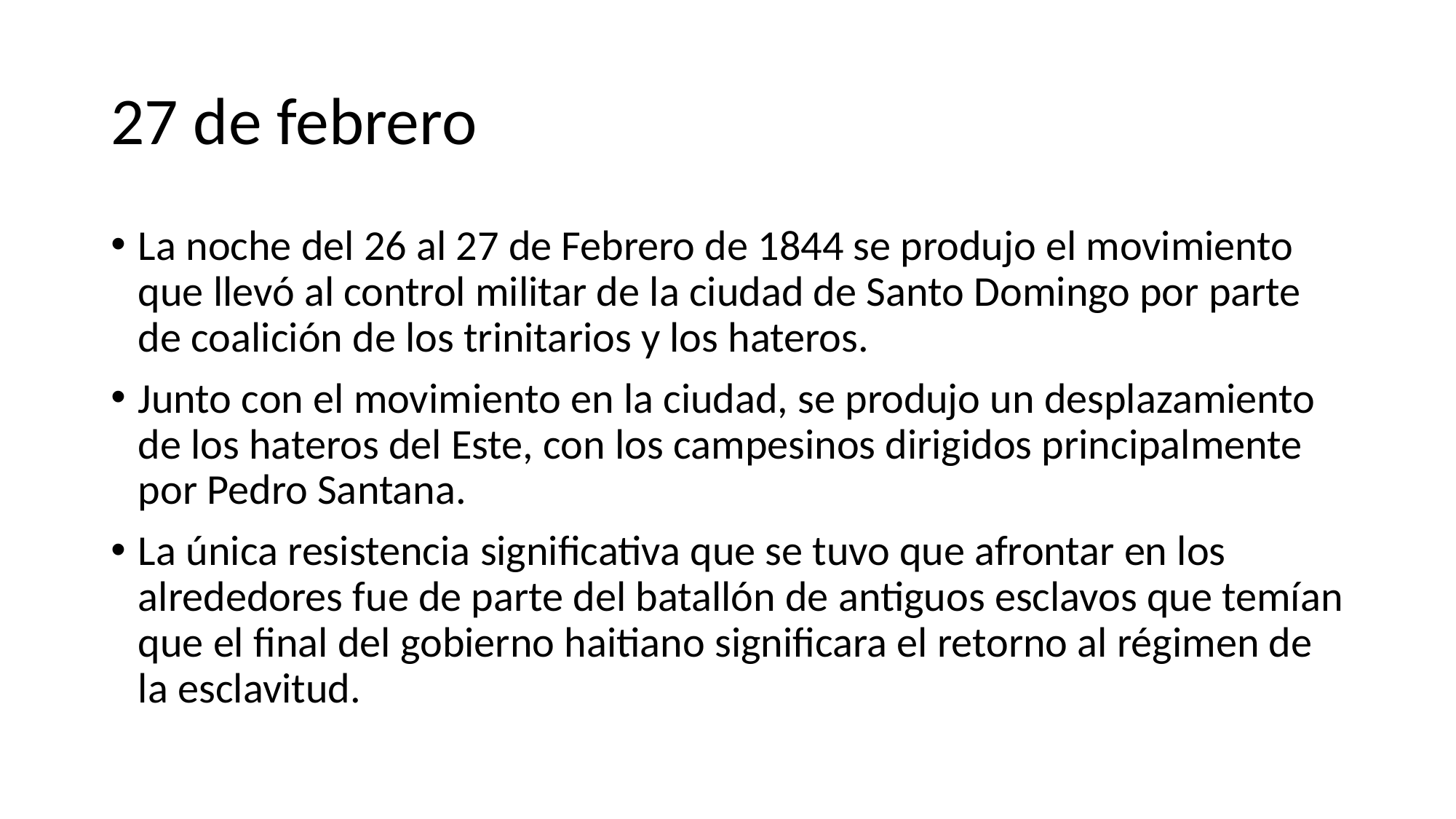

# 27 de febrero
La noche del 26 al 27 de Febrero de 1844 se produjo el movimiento que llevó al control militar de la ciudad de Santo Do­mingo por parte de coalición de los trinita­rios y los hateros.
Junto con el movimiento en la ciudad, se produjo un desplazamiento de los hateros del Este, con los campesinos dirigidos principalmente por Pedro Santana.
La úni­ca resistencia significativa que se tuvo que afrontar en los alrededores fue de parte del batallón de antiguos esclavos que temían que el final del gobierno haitiano significara el retorno al régimen de la esclavitud.